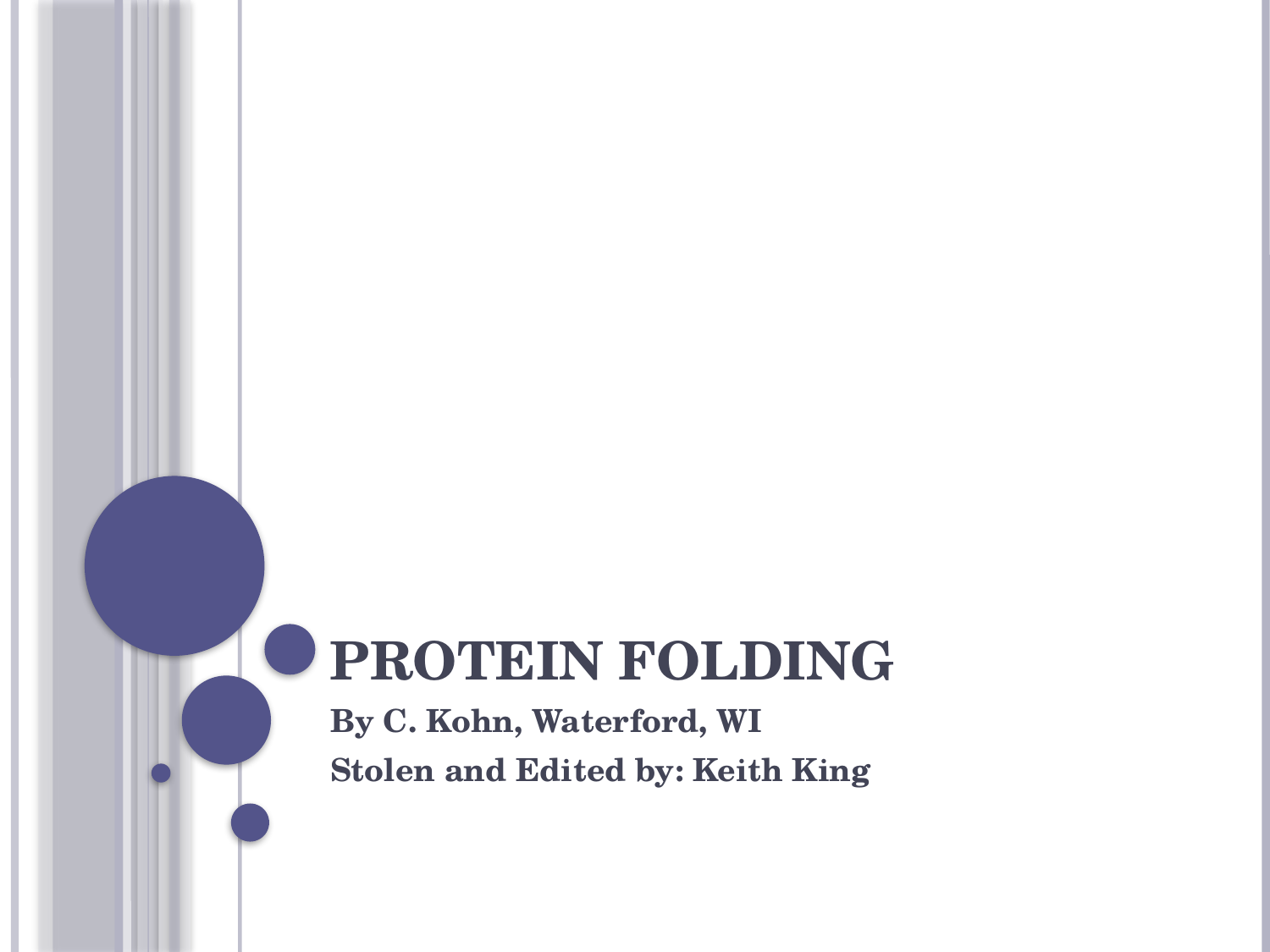

# Protein Folding
By C. Kohn, Waterford, WI
Stolen and Edited by: Keith King